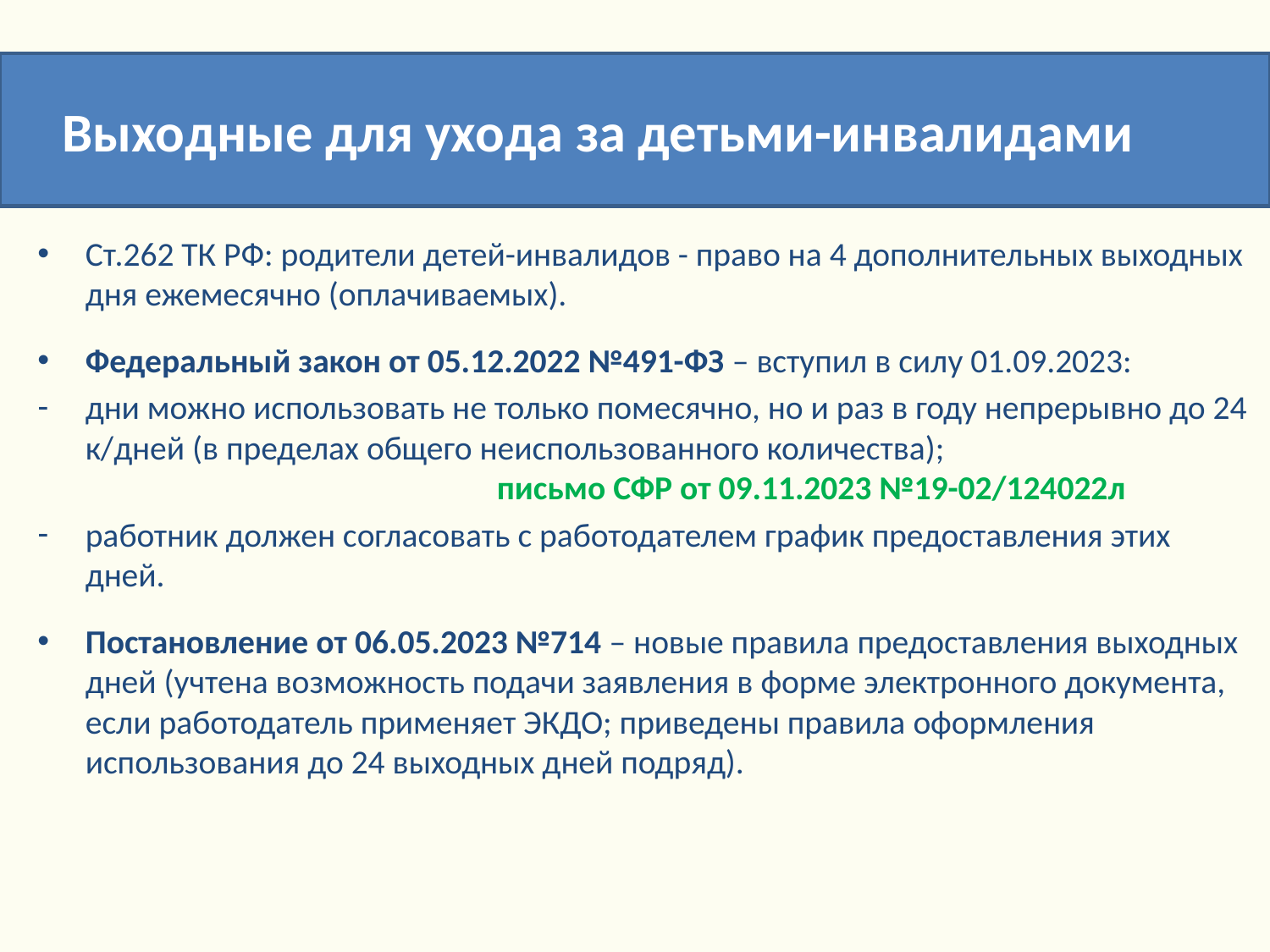

Выходные для ухода за детьми-инвалидами
Ст.262 ТК РФ: родители детей-инвалидов - право на 4 дополнительных выходных дня ежемесячно (оплачиваемых).

Федеральный закон от 05.12.2022 №491-ФЗ – вступил в силу 01.09.2023:
дни можно использовать не только помесячно, но и раз в году непрерывно до 24 к/дней (в пределах общего неиспользованного количества);
                                                      письмо СФР от 09.11.2023 №19-02/124022л
работник должен согласовать с работодателем график предоставления этих дней.

Постановление от 06.05.2023 №714 – новые правила предоставления выходных дней (учтена возможность подачи заявления в форме электронного документа, если работодатель применяет ЭКДО; приведены правила оформления использования до 24 выходных дней подряд).